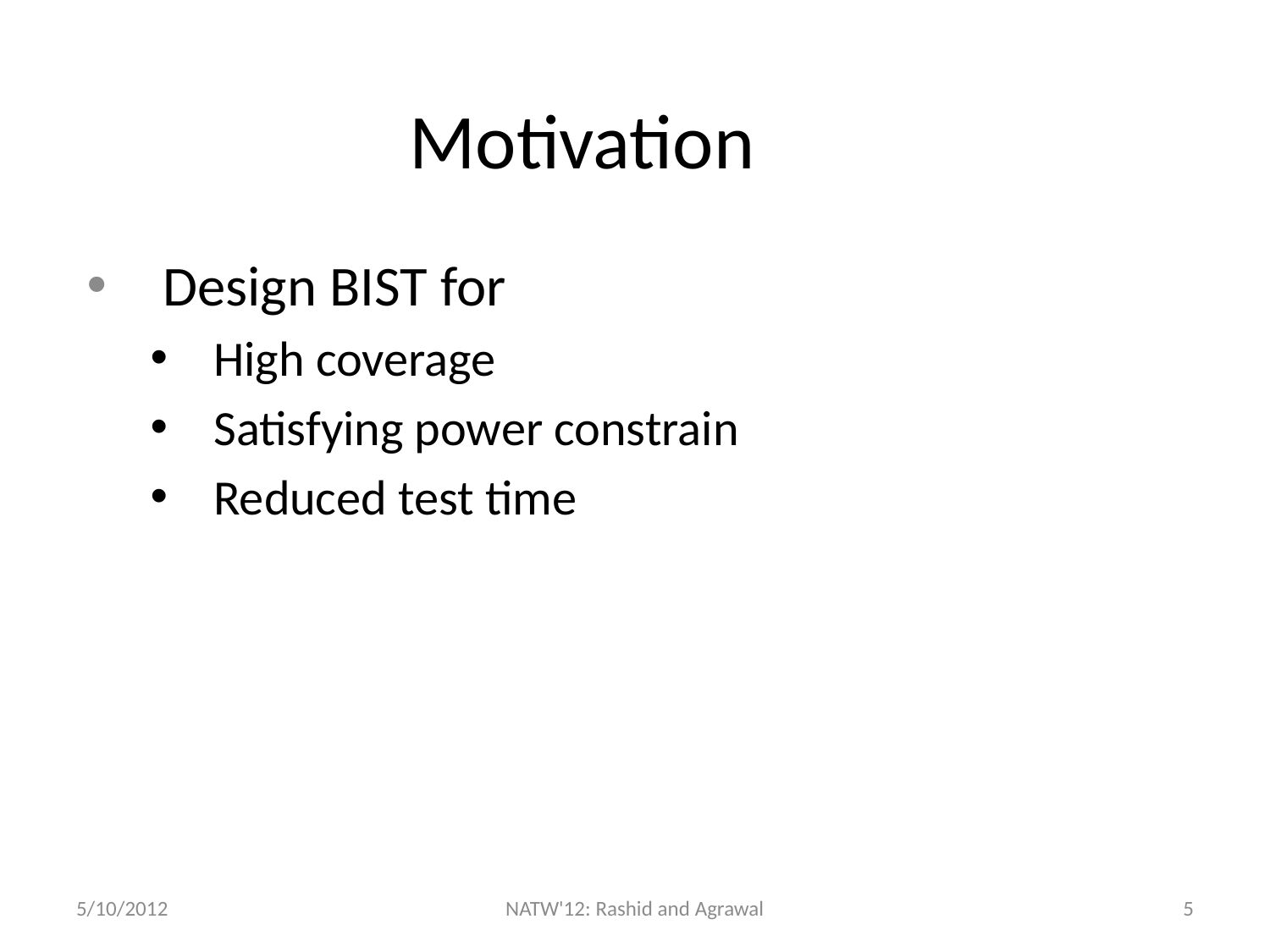

# Motivation
 Design BIST for
High coverage
Satisfying power constrain
Reduced test time
5/10/2012
NATW'12: Rashid and Agrawal
5